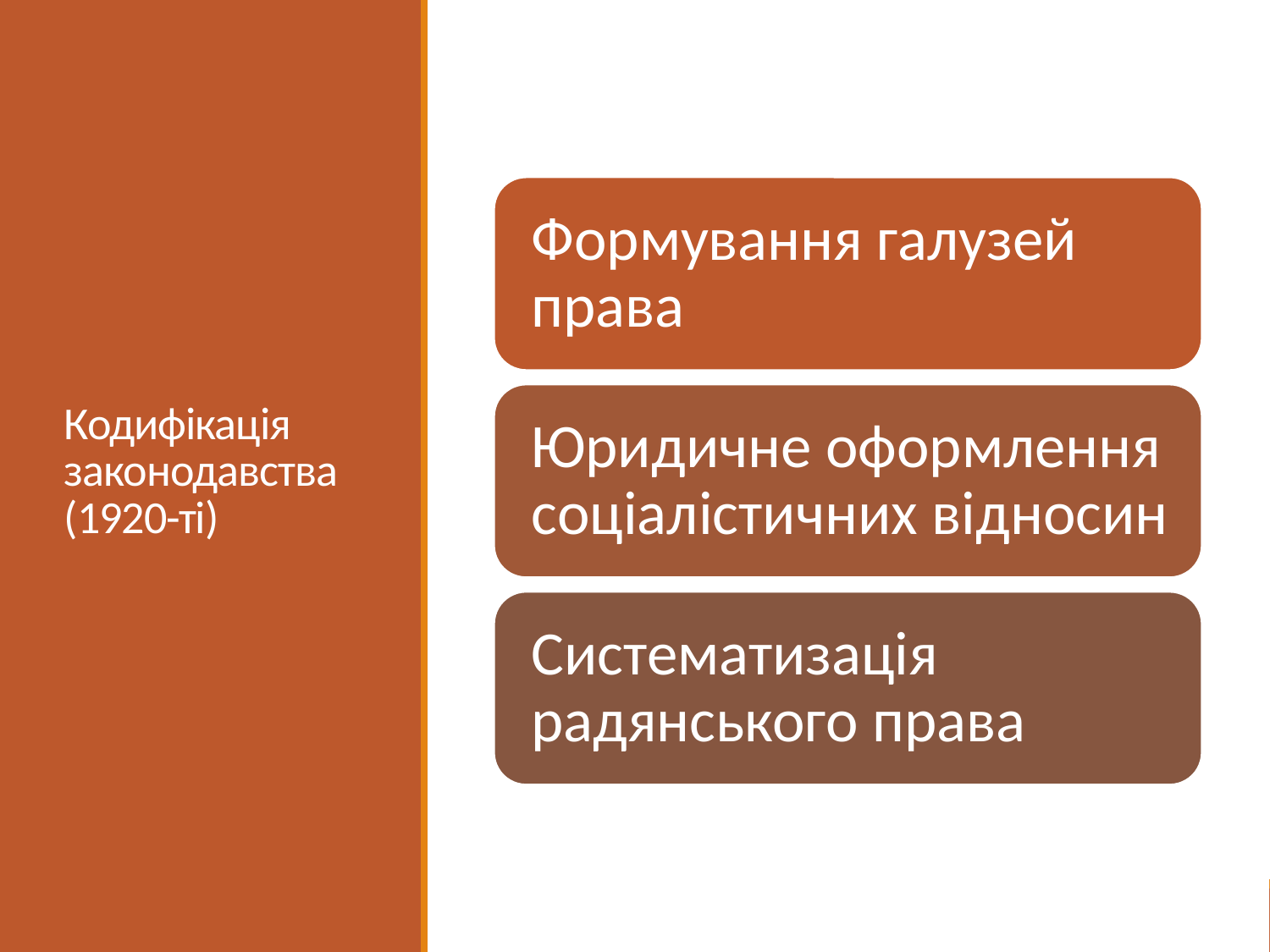

# Кодифікація законодавства (1920-ті)
Формування галузей права
Юридичне оформлення соціалістичних відносин
Систематизація радянського права